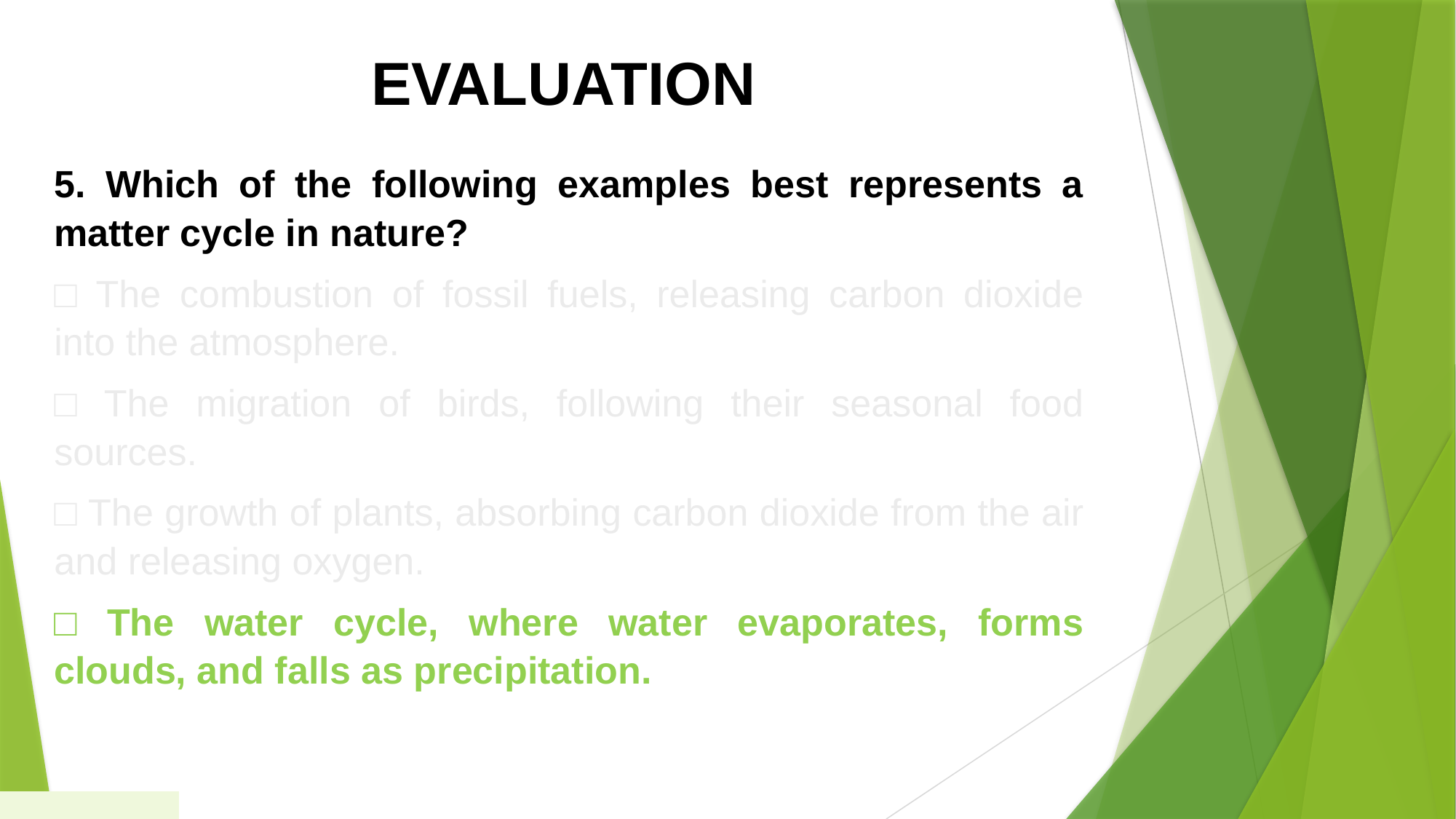

EVALUATION
5. Which of the following examples best represents a matter cycle in nature?
□ The combustion of fossil fuels, releasing carbon dioxide into the atmosphere.
□ The migration of birds, following their seasonal food sources.
□ The growth of plants, absorbing carbon dioxide from the air and releasing oxygen.
□ The water cycle, where water evaporates, forms clouds, and falls as precipitation.